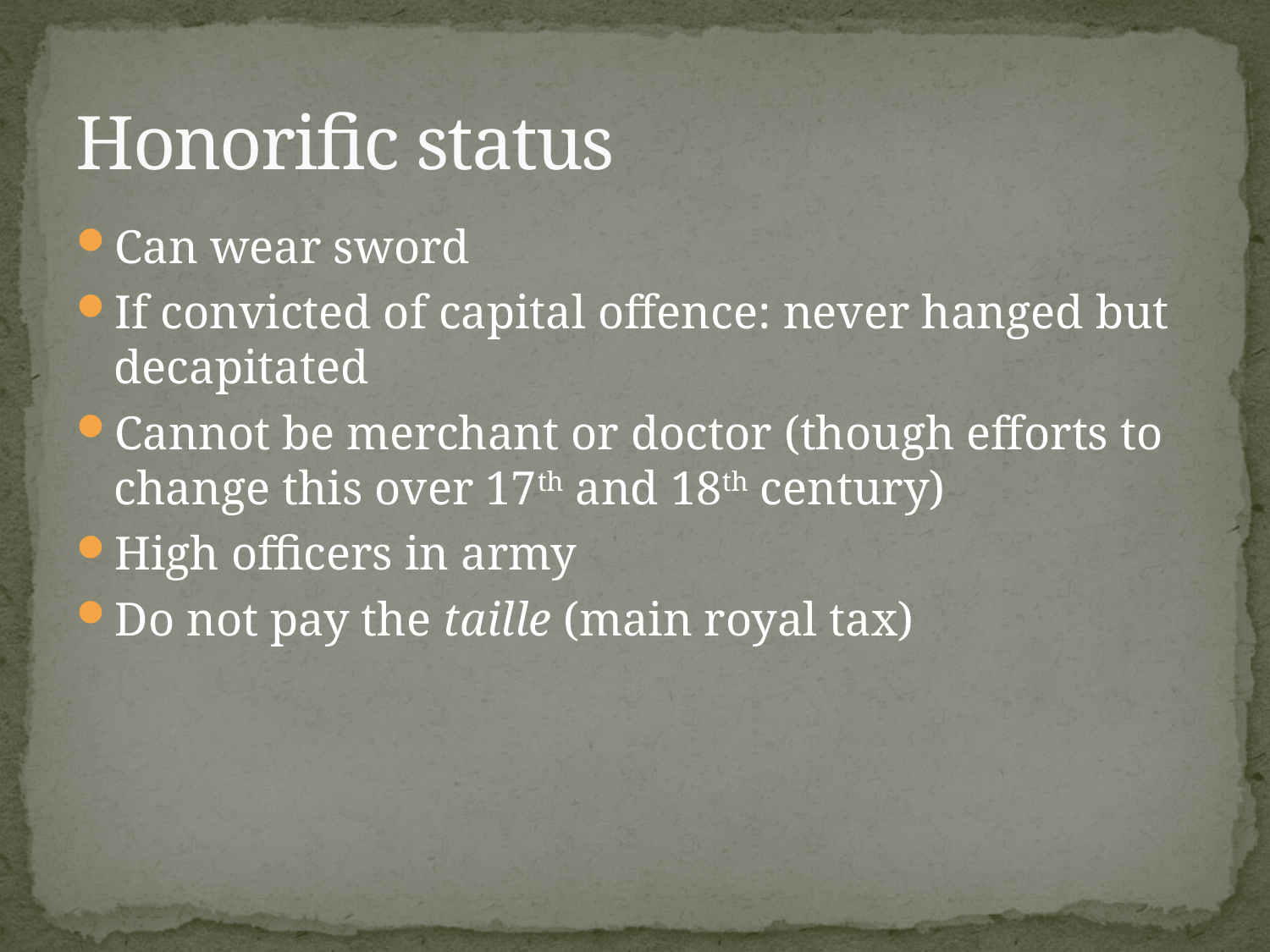

# Honorific status
Can wear sword
If convicted of capital offence: never hanged but decapitated
Cannot be merchant or doctor (though efforts to change this over 17th and 18th century)
High officers in army
Do not pay the taille (main royal tax)